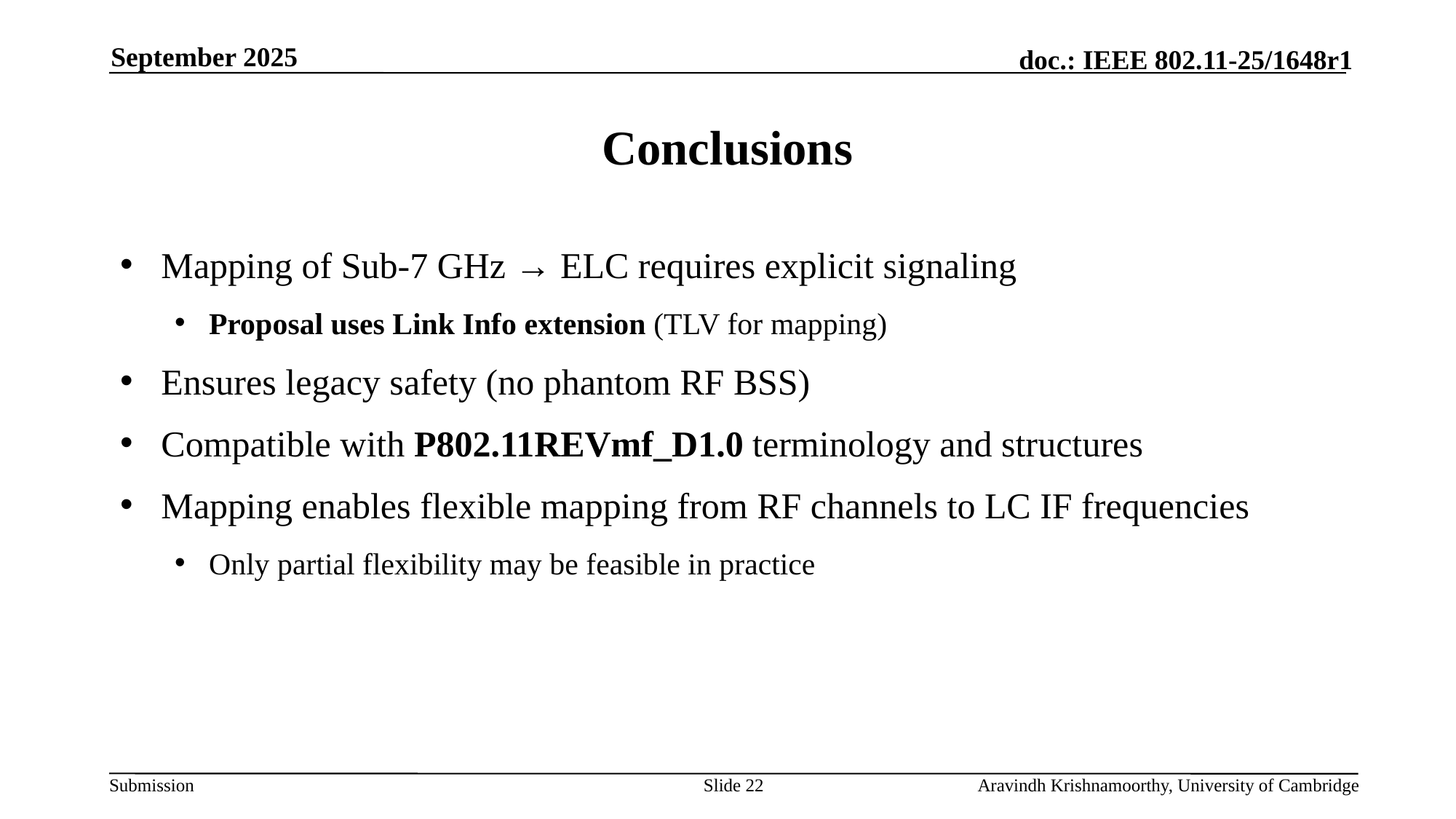

September 2025
# Conclusions
Mapping of Sub-7 GHz → ELC requires explicit signaling
Proposal uses Link Info extension (TLV for mapping)
Ensures legacy safety (no phantom RF BSS)
Compatible with P802.11REVmf_D1.0 terminology and structures
Mapping enables flexible mapping from RF channels to LC IF frequencies
Only partial flexibility may be feasible in practice
Slide 22
Aravindh Krishnamoorthy, University of Cambridge